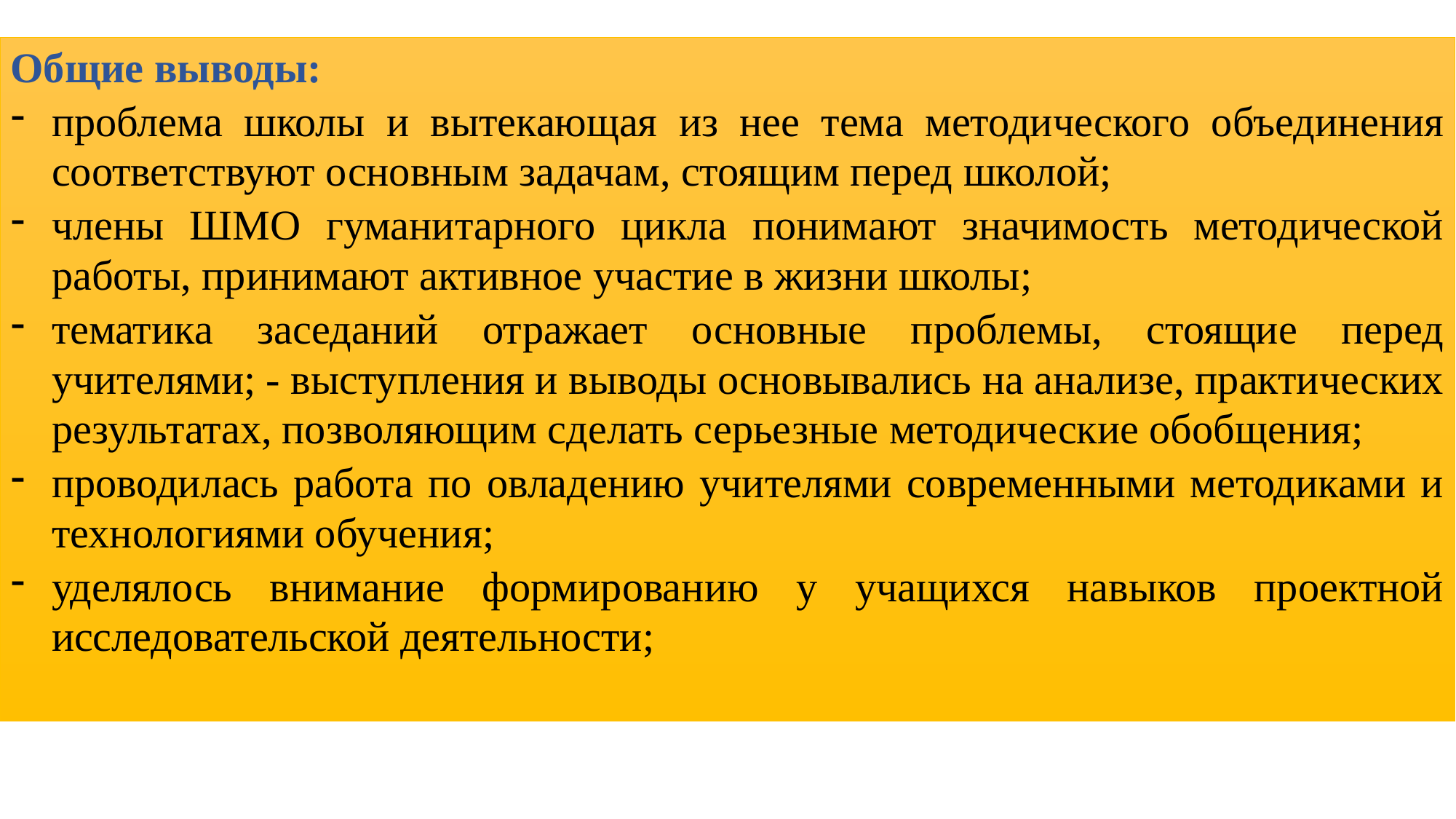

Общие выводы:
проблема школы и вытекающая из нее тема методического объединения соответствуют основным задачам, стоящим перед школой;
члены ШМО гуманитарного цикла понимают значимость методической работы, принимают активное участие в жизни школы;
тематика заседаний отражает основные проблемы, стоящие перед учителями; - выступления и выводы основывались на анализе, практических результатах, позволяющим сделать серьезные методические обобщения;
проводилась работа по овладению учителями современными методиками и технологиями обучения;
уделялось внимание формированию у учащихся навыков проектной исследовательской деятельности;